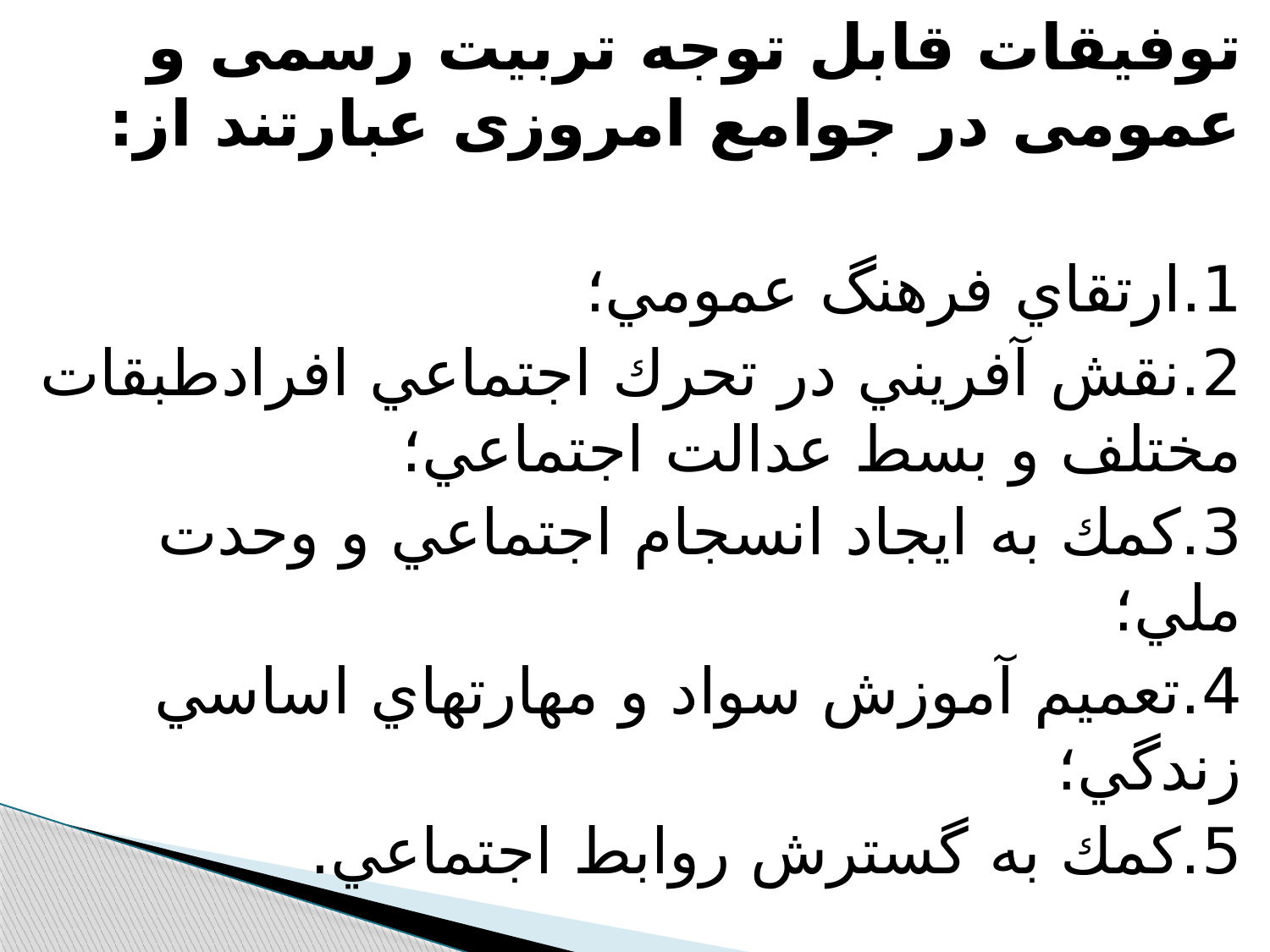

توفیقات قابل توجه تربیت رسمی و عمومی در جوامع امروزی عبارتند از:

1.ارتقاي فرهنگ عمومي؛
2.نقش آفريني در تحرك اجتماعي افرادطبقات مختلف و بسط عدالت اجتماعي؛
3.كمك به ايجاد انسجام اجتماعي و وحدت ملي؛
4.تعميم آموزش سواد و مهارتهاي اساسي زندگي؛
5.كمك به گسترش روابط اجتماعي.